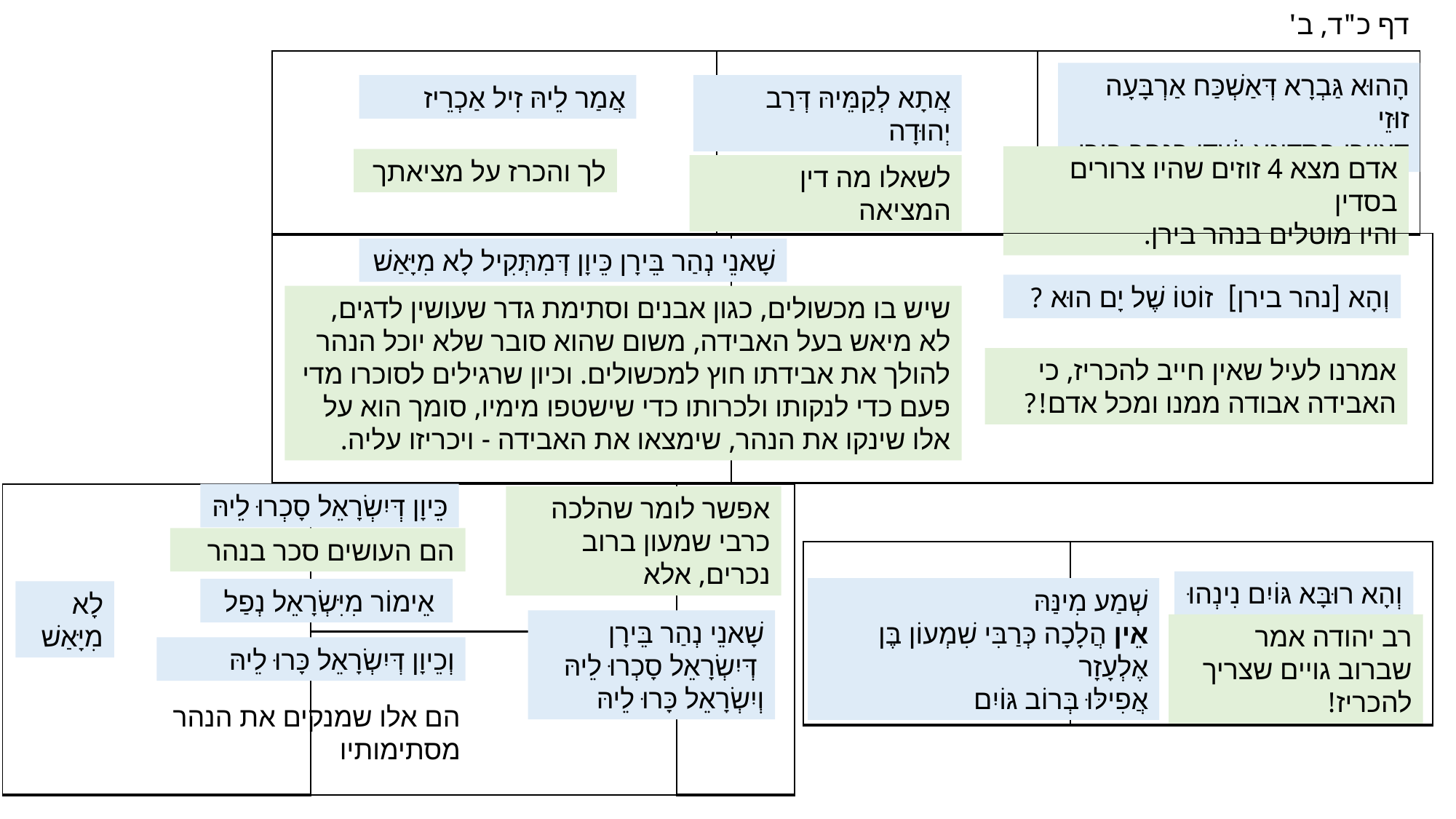

דף כ"ד, ב'
|  |  |  |
| --- | --- | --- |
הָהוּא גַּבְרָא דְּאַשְׁכַּח אַרְבָּעָה זוּזֵי
דְּצַיְירִי בִּסְדִינָא וּשְׁדוּ בִּנְהַר בֵּירָן
אֲמַר לֵיהּ זִיל אַכְרֵיז
אֲתָא לְקַמֵּיהּ דְּרַב יְהוּדָה
אדם מצא 4 זוזים שהיו צרורים בסדין
והיו מוטלים בנהר בירן.
לך והכרז על מציאתך
לשאלו מה דין המציאה
|  |  |
| --- | --- |
שָׁאנֵי נְהַר בֵּירָן כֵּיוָן דְּמִתְּקִיל לָא מִיָּאַשׁ
וְהָא [נהר בירן]  זוֹטוֹ שֶׁל יָם הוּא ?
שיש בו מכשולים, כגון אבנים וסתימת גדר שעושין לדגים, לא מיאש בעל האבידה, משום שהוא סובר שלא יוכל הנהר להולך את אבידתו חוץ למכשולים. וכיון שרגילים לסוכרו מדי פעם כדי לנקותו ולכרותו כדי שישטפו מימיו, סומך הוא על אלו שינקו את הנהר, שימצאו את האבידה - ויכריזו עליה.
אמרנו לעיל שאין חייב להכריז, כי האבידה אבודה ממנו ומכל אדם!?

|  |  |  |
| --- | --- | --- |
|  |  |  |
כֵּיוָן דְּיִשְׂרָאֵל סָכְרוּ לֵיהּ
אפשר לומר שהלכה כרבי שמעון ברוב נכרים, אלא
הם העושים סכר בנהר
|  |  |
| --- | --- |
וְהָא רוּבָּא גּוֹיִם נִינְהוּ
שְׁמַע מִינַּהּ
אֵין הֲלָכָה כְּרַבִּי שִׁמְעוֹן בֶּן אֶלְעָזָר
אֲפִילּוּ בְּרוֹב גּוֹיִם
 אֵימוֹר מִיִּשְׂרָאֵל נְפַל
לָא מִיָּאַשׁ
שָׁאנֵי נְהַר בֵּירָן
 דְּיִשְׂרָאֵל סָכְרוּ לֵיהּ
וְיִשְׂרָאֵל כָּרוּ לֵיהּ
רב יהודה אמר שברוב גויים שצריך להכריז!
וְכֵיוָן דְּיִשְׂרָאֵל כָּרוּ לֵיהּ
הם אלו שמנקים את הנהר מסתימותיו